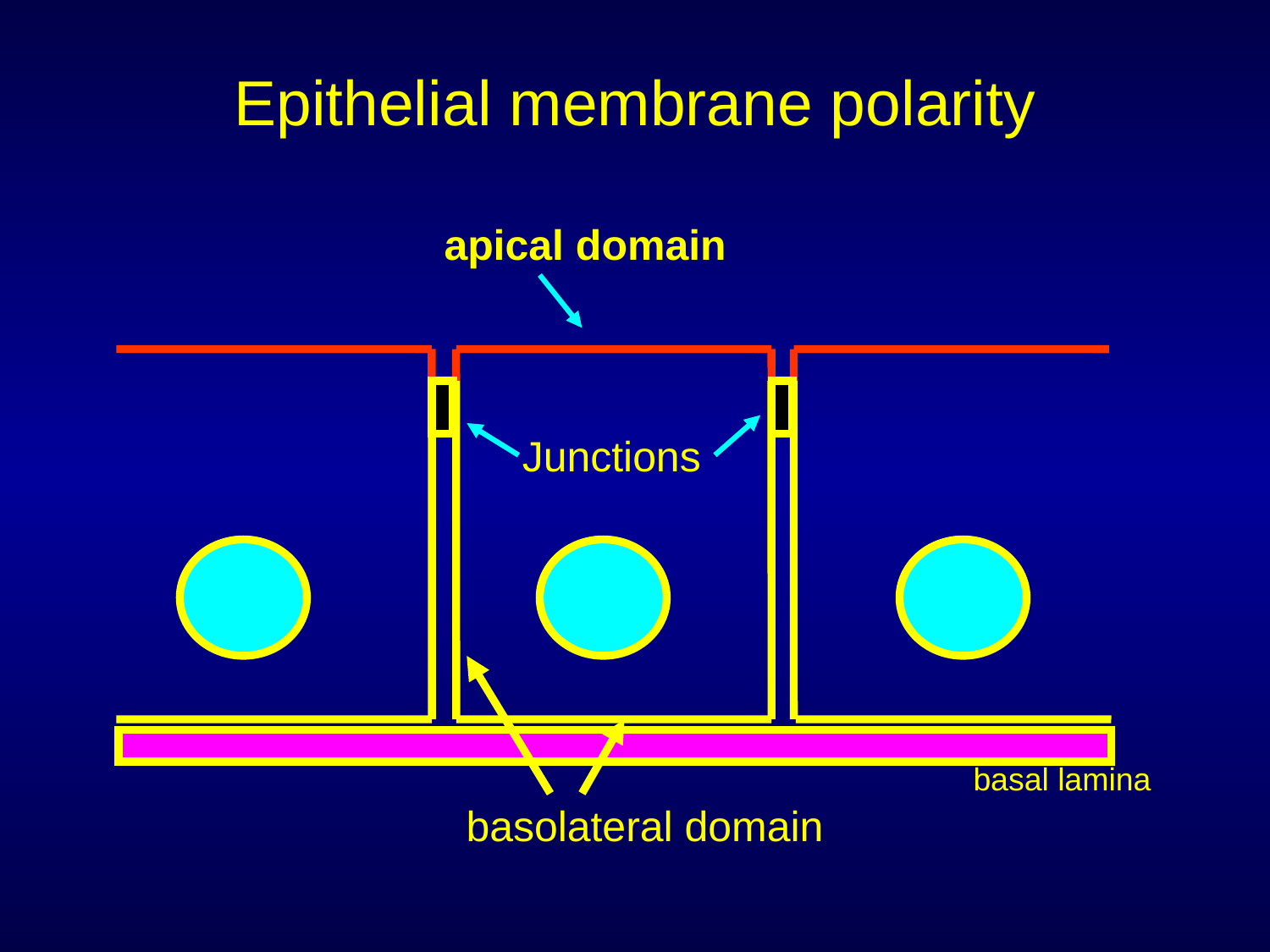

# Epithelial membrane polarity
apical domain

Junctions

basal lamina
basolateral domain